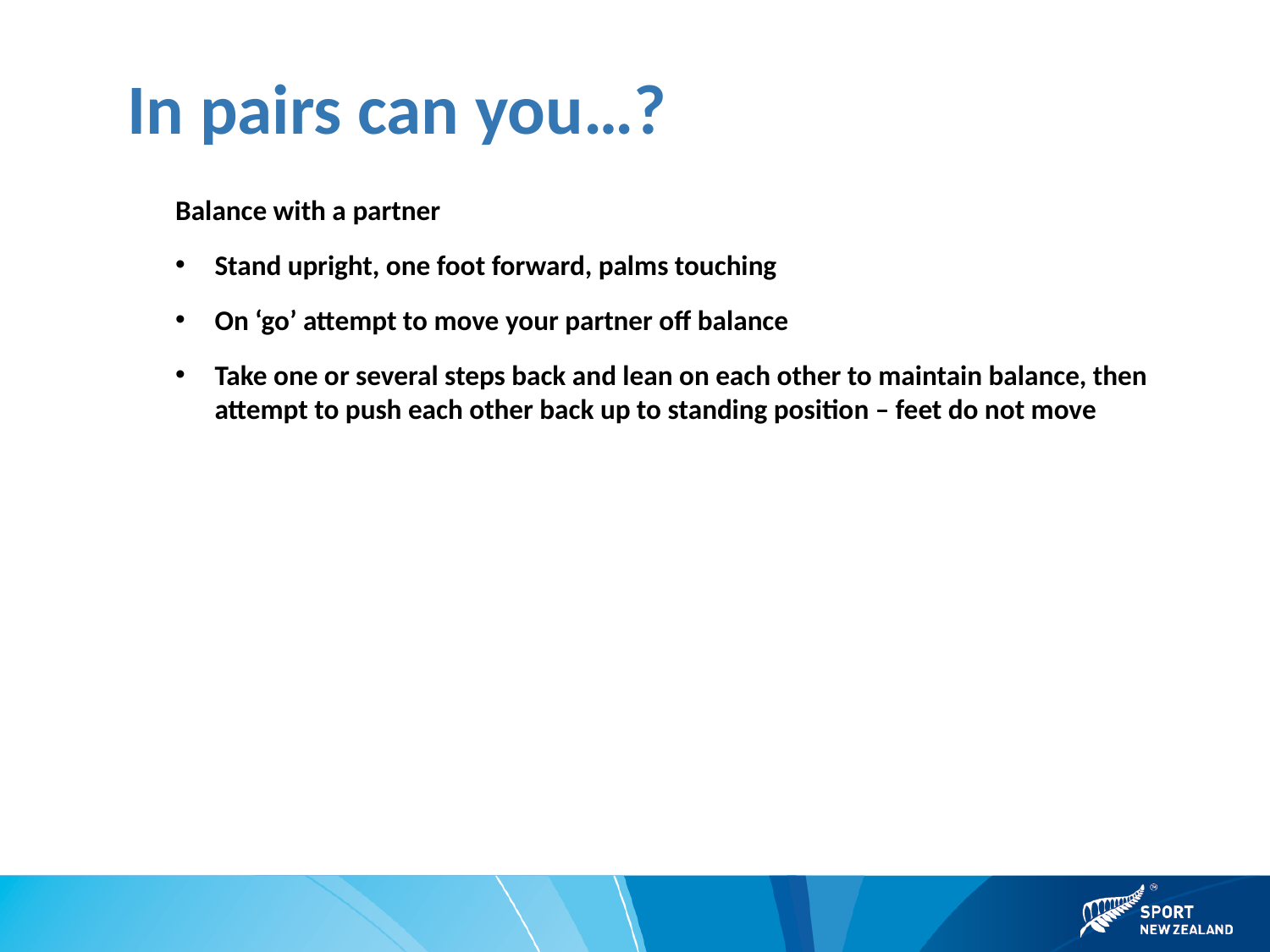

# In pairs can you…?
Balance with a partner
Stand upright, one foot forward, palms touching
On ‘go’ attempt to move your partner off balance
Take one or several steps back and lean on each other to maintain balance, then attempt to push each other back up to standing position – feet do not move